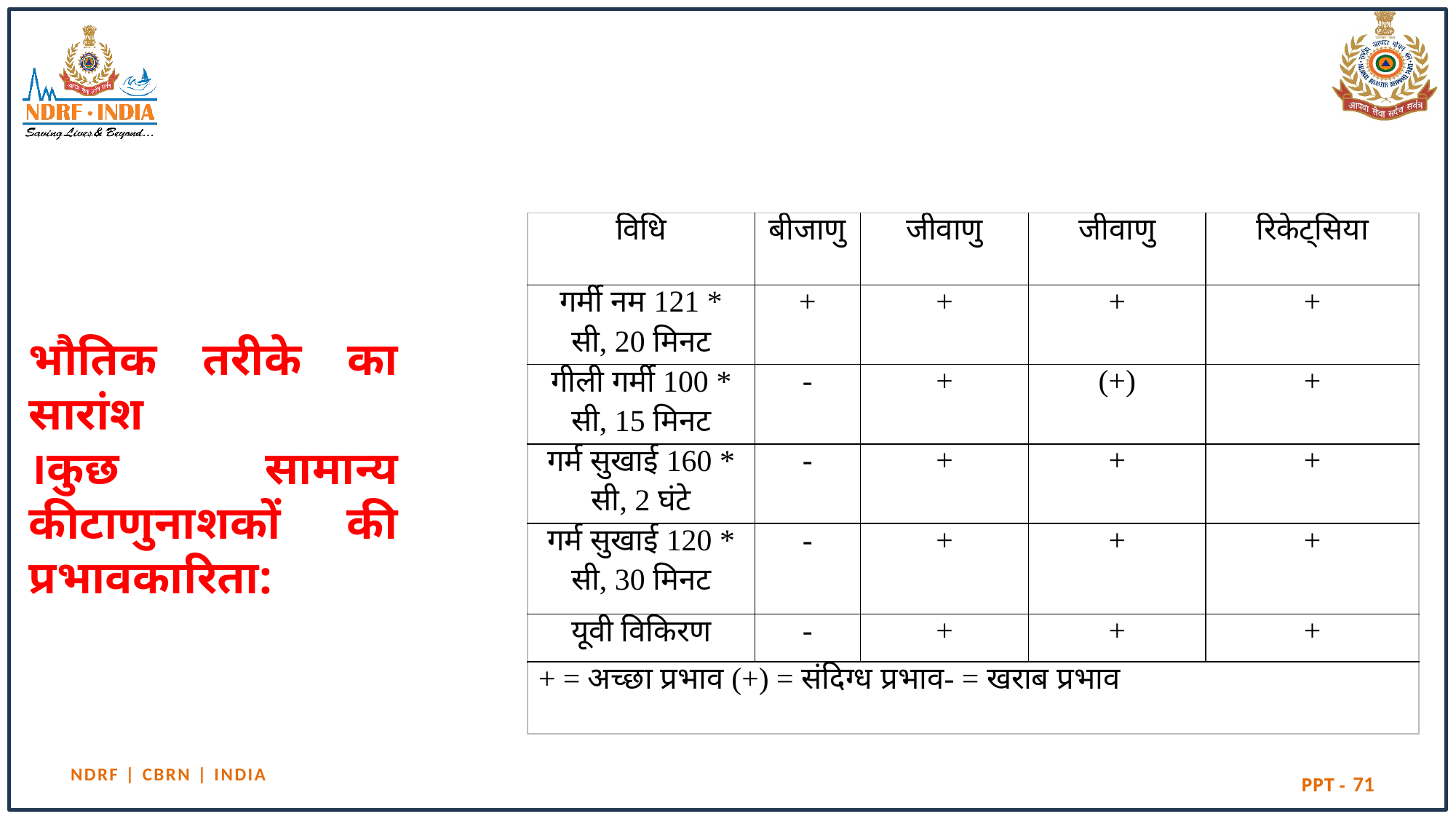

| विधि | बीजाणु | जीवाणु | जीवाणु | रिकेट्सिया |
| --- | --- | --- | --- | --- |
| गर्मी नम 121 \* सी, 20 मिनट | + | + | + | + |
| गीली गर्मी 100 \* सी, 15 मिनट | - | + | (+) | + |
| गर्म सुखाई 160 \* सी, 2 घंटे | - | + | + | + |
| गर्म सुखाई 120 \* सी, 30 मिनट | - | + | + | + |
| यूवी विकिरण | - | + | + | + |
| + = अच्छा प्रभाव (+) = संदिग्ध प्रभाव- = खराब प्रभाव |  |  |  |  |
# भौतिक तरीके का सारांश ।कुछ सामान्य कीटाणुनाशकों की प्रभावकारिता: